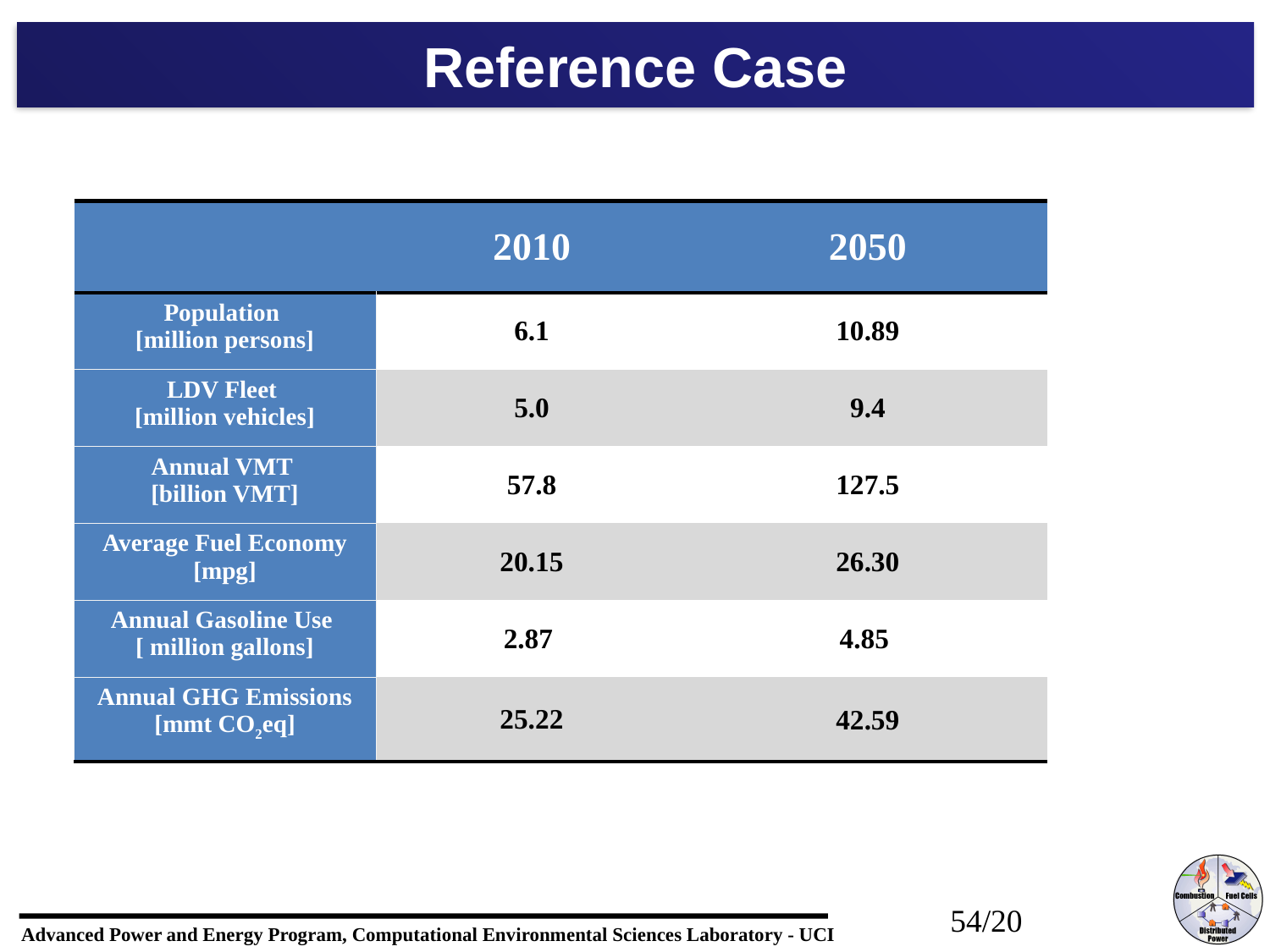

# Reference Case
|  | 2010 | 2050 |
| --- | --- | --- |
| Population [million persons] | 6.1 | 10.89 |
| LDV Fleet [million vehicles] | 5.0 | 9.4 |
| Annual VMT [billion VMT] | 57.8 | 127.5 |
| Average Fuel Economy [mpg] | 20.15 | 26.30 |
| Annual Gasoline Use [ million gallons] | 2.87 | 4.85 |
| Annual GHG Emissions [mmt CO2eq] | 25.22 | 42.59 |